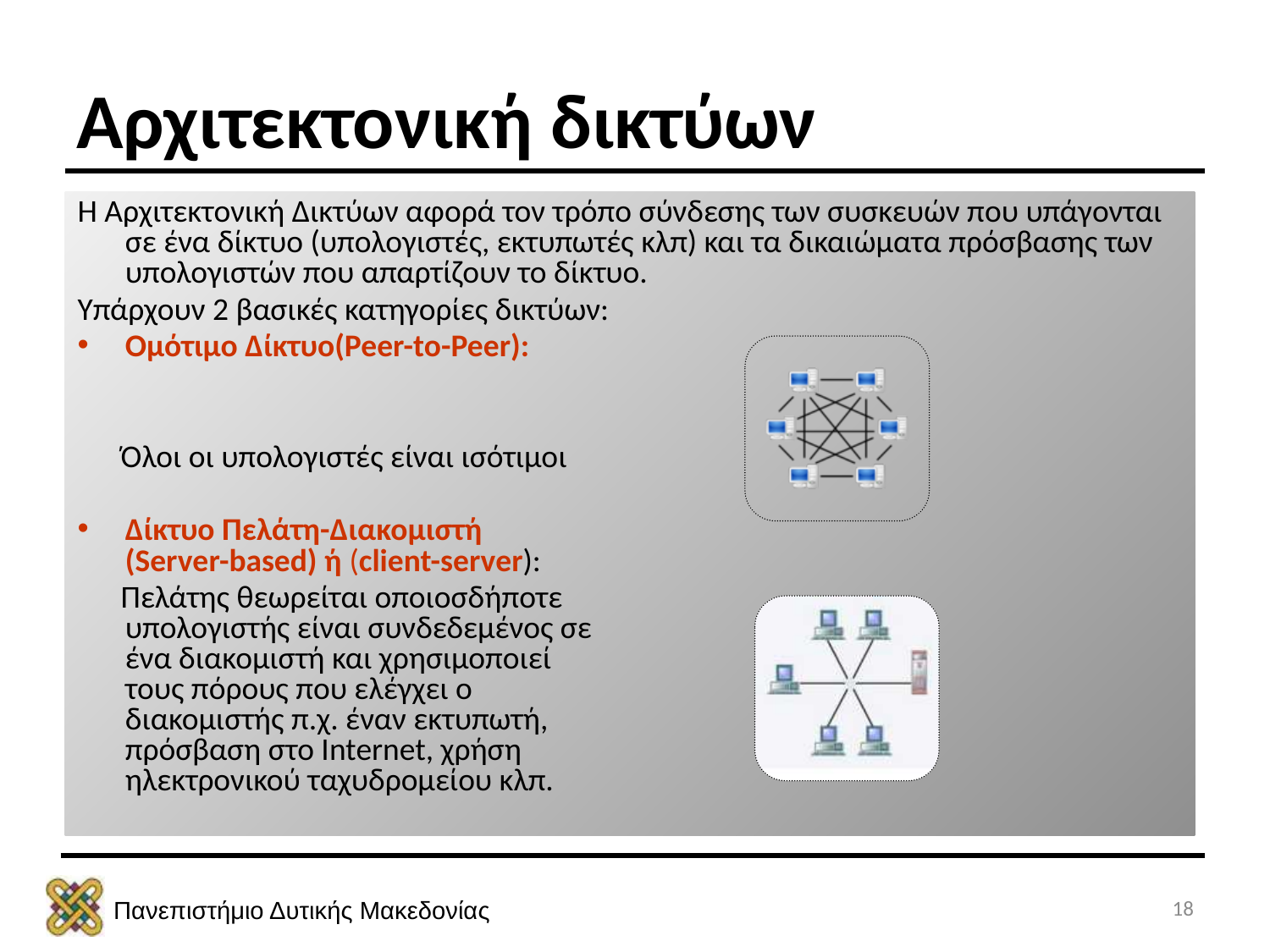

Αρχιτεκτονική δικτύων
Η Αρχιτεκτονική Δικτύων αφορά τον τρόπο σύνδεσης των συσκευών που υπάγονται σε ένα δίκτυο (υπολογιστές, εκτυπωτές κλπ) και τα δικαιώματα πρόσβασης των υπολογιστών που απαρτίζουν το δίκτυο.
Υπάρχουν 2 βασικές κατηγορίες δικτύων:
Ομότιμο Δίκτυο(Peer-to-Peer):

      Όλοι οι υπολογιστές είναι ισότιμοι

Δίκτυο Πελάτη-Διακομιστή
(Server-based) ή (client-server):
      Πελάτης θεωρείται οποιοσδήποτε
υπολογιστής είναι συνδεδεμένος σε
ένα διακομιστή και χρησιμοποιεί
τους πόρους που ελέγχει ο
διακομιστής π.χ. έναν εκτυπωτή,
πρόσβαση στο Internet, χρήση
ηλεκτρονικού ταχυδρομείου κλπ.

18